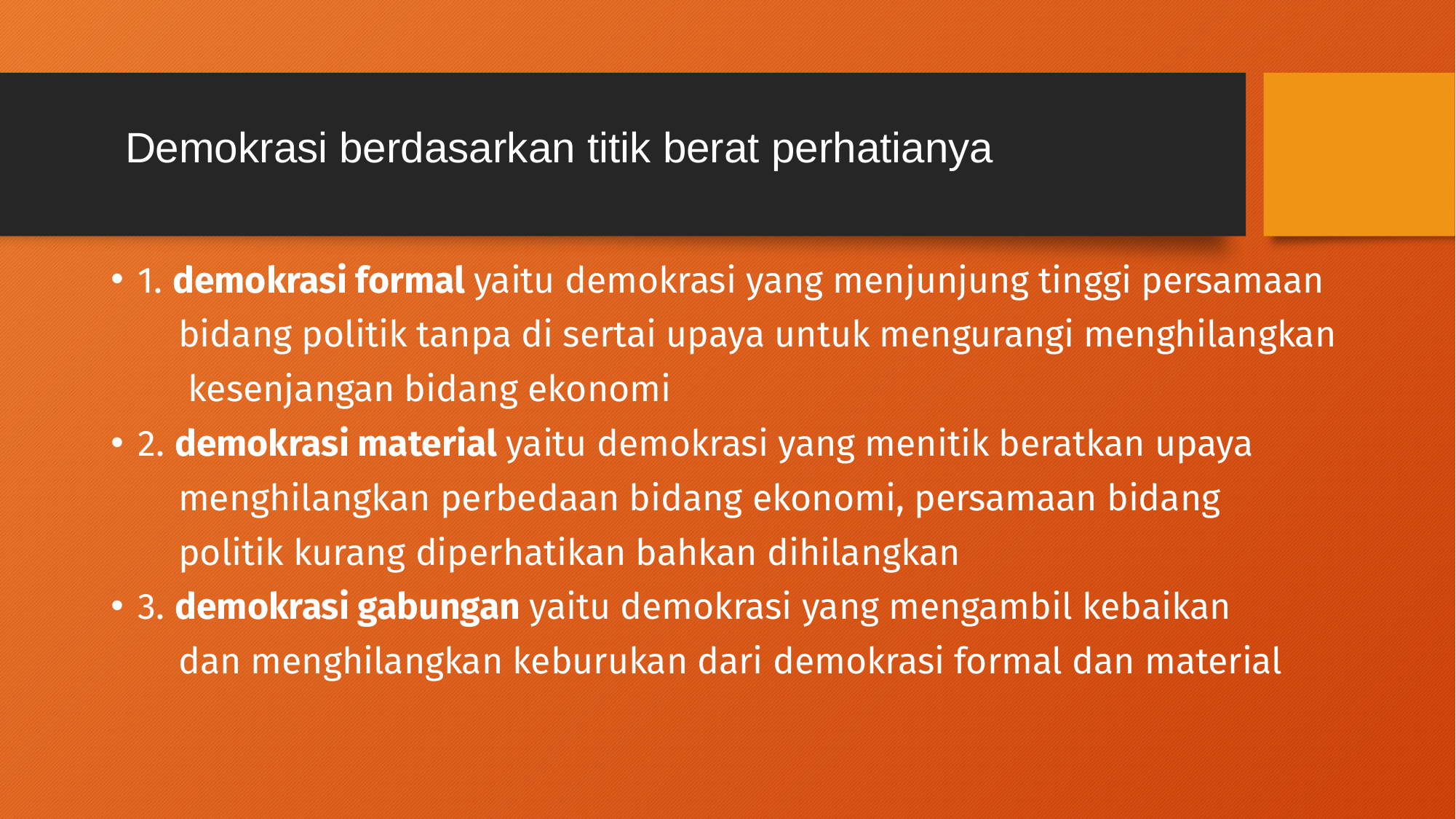

# Demokrasi berdasarkan titik berat perhatianya
1. demokrasi formal yaitu demokrasi yang menjunjung tinggi persamaan
       bidang politik tanpa di sertai upaya untuk mengurangi menghilangkan
        kesenjangan bidang ekonomi
2. demokrasi material yaitu demokrasi yang menitik beratkan upaya
       menghilangkan perbedaan bidang ekonomi, persamaan bidang
       politik kurang diperhatikan bahkan dihilangkan
3. demokrasi gabungan yaitu demokrasi yang mengambil kebaikan
       dan menghilangkan keburukan dari demokrasi formal dan material